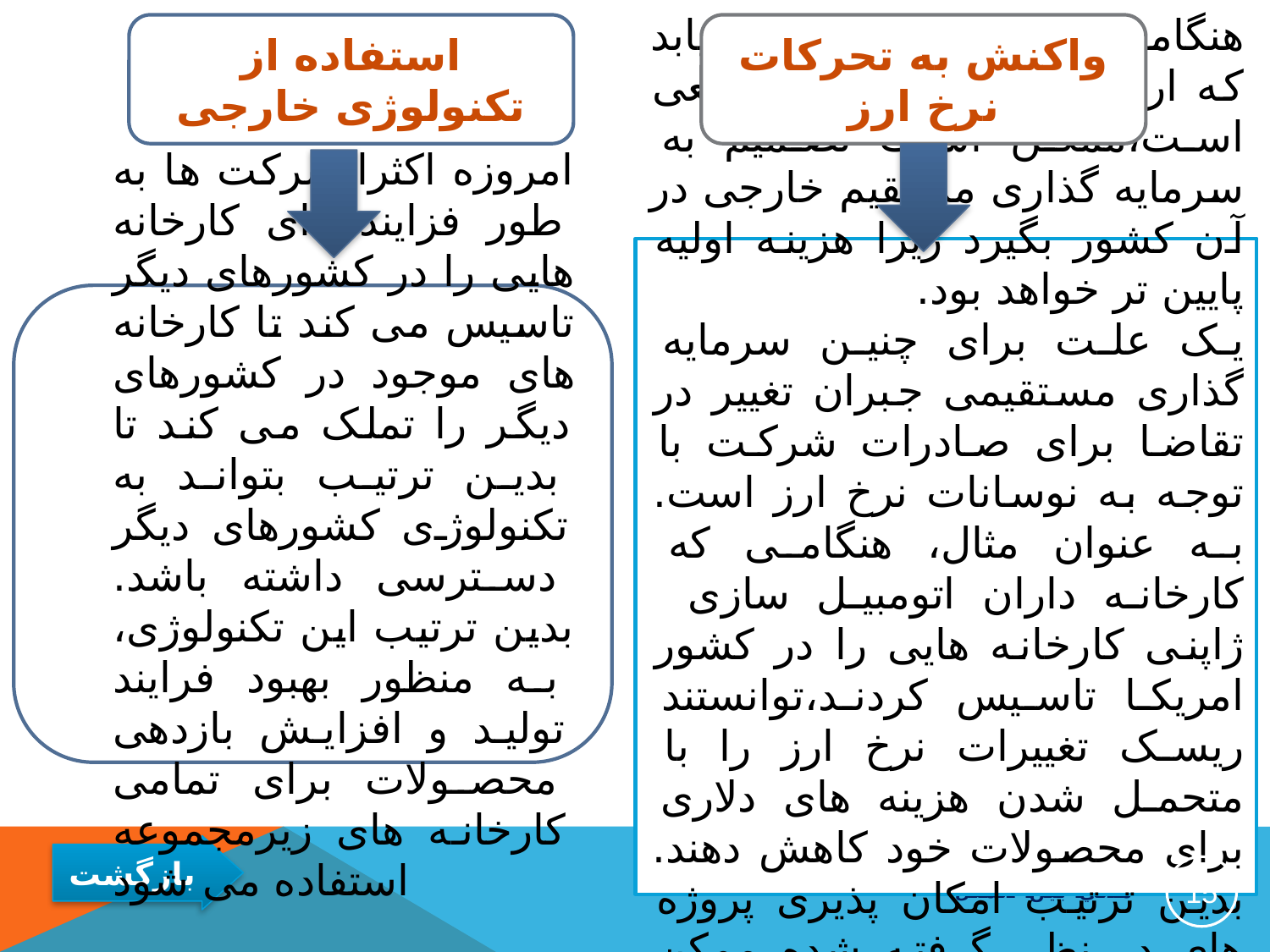

استفاده از تکنولوژی خارجی
واکنش به تحرکات نرخ ارز

هنگامی که یک شرکت درمی یابد که ارز خارجی زیر ارزش واقعی است،ممکن است تصمیم به سرمایه گذاری مستقیم خارجی در آن کشور بگیرد زیرا هزینه اولیه پایین تر خواهد بود.
یک علت برای چنین سرمایه گذاری مستقیمی جبران تغییر در تقاضا برای صادرات شرکت با توجه به نوسانات نرخ ارز است. به عنوان مثال، هنگامی که کارخانه داران اتومبیل سازی  ژاپنی کارخانه هایی را در کشور امریکا تاسیس کردند،توانستند ریسک تغییرات نرخ ارز را با متحمل شدن هزینه های دلاری برای محصولات خود کاهش دهند. بدین ترتیب امکان پذیری پروژه های در نظر گرفته شده ممکن است به نرخ ارز فعلی و نرخ ارز مورد انتظار بستگی داشته باشد.

امروزه اکثرا شرکت ها به طور فزاینده ای کارخانه هایی را در کشورهای دیگر تاسیس می کند تا کارخانه های موجود در کشورهای دیگر را تملک می کند تا بدین ترتیب بتواند به تکنولوژی کشورهای دیگر دسترسی داشته باشد. بدین ترتیب این تکنولوژی، به منظور بهبود فرایند تولید و افزایش بازدهی محصولات برای تمامی کارخانه های زیرمجموعه استفاده می شود
15
مالي بين الملل